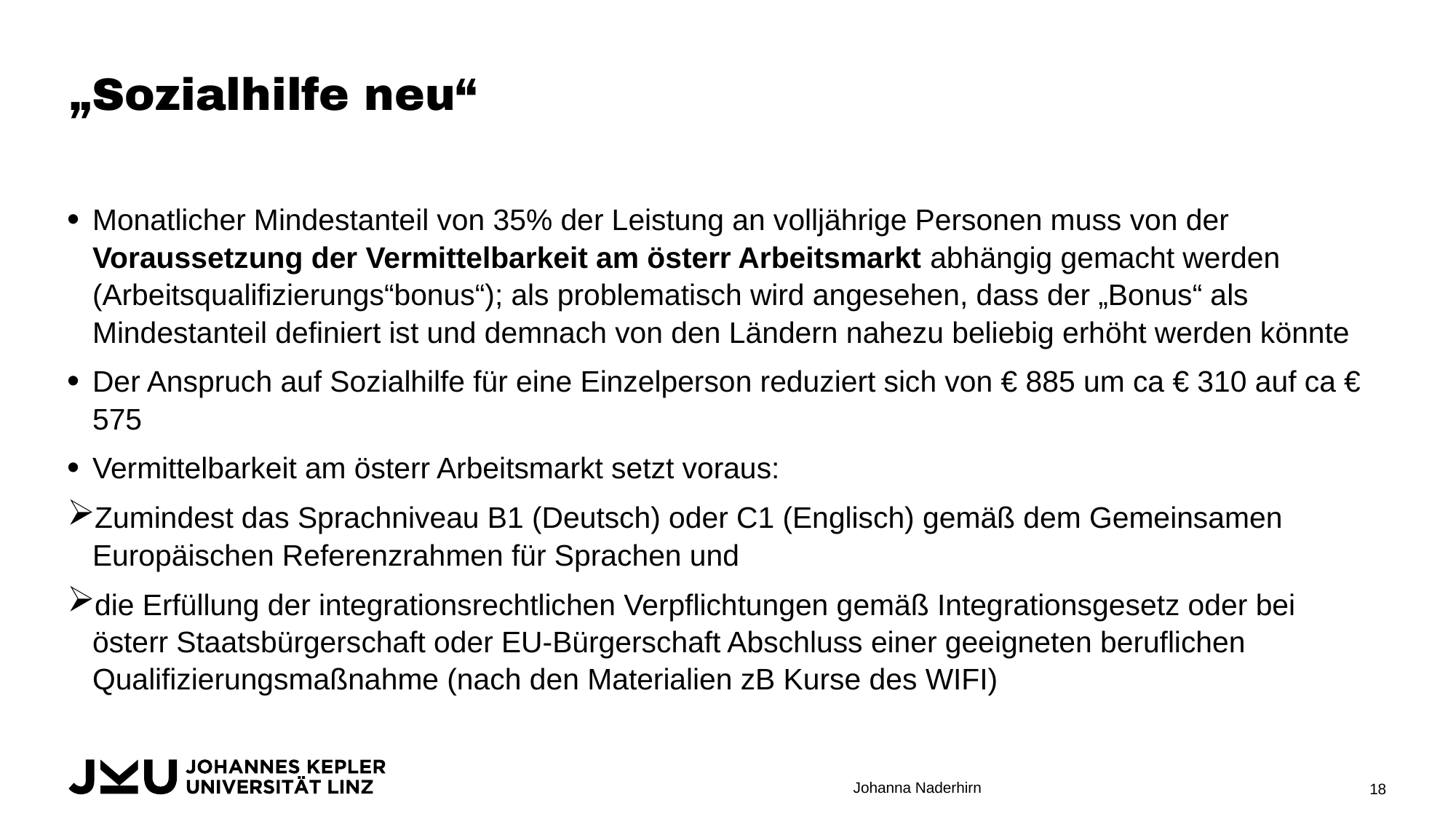

# „Sozialhilfe neu“
Monatlicher Mindestanteil von 35% der Leistung an volljährige Personen muss von der Voraussetzung der Vermittelbarkeit am österr Arbeitsmarkt abhängig gemacht werden (Arbeitsqualifizierungs“bonus“); als problematisch wird angesehen, dass der „Bonus“ als Mindestanteil definiert ist und demnach von den Ländern nahezu beliebig erhöht werden könnte
Der Anspruch auf Sozialhilfe für eine Einzelperson reduziert sich von € 885 um ca € 310 auf ca € 575
Vermittelbarkeit am österr Arbeitsmarkt setzt voraus:
Zumindest das Sprachniveau B1 (Deutsch) oder C1 (Englisch) gemäß dem Gemeinsamen Europäischen Referenzrahmen für Sprachen und
die Erfüllung der integrationsrechtlichen Verpflichtungen gemäß Integrationsgesetz oder bei österr Staatsbürgerschaft oder EU-Bürgerschaft Abschluss einer geeigneten beruflichen Qualifizierungsmaßnahme (nach den Materialien zB Kurse des WIFI)

Johanna Naderhirn
18